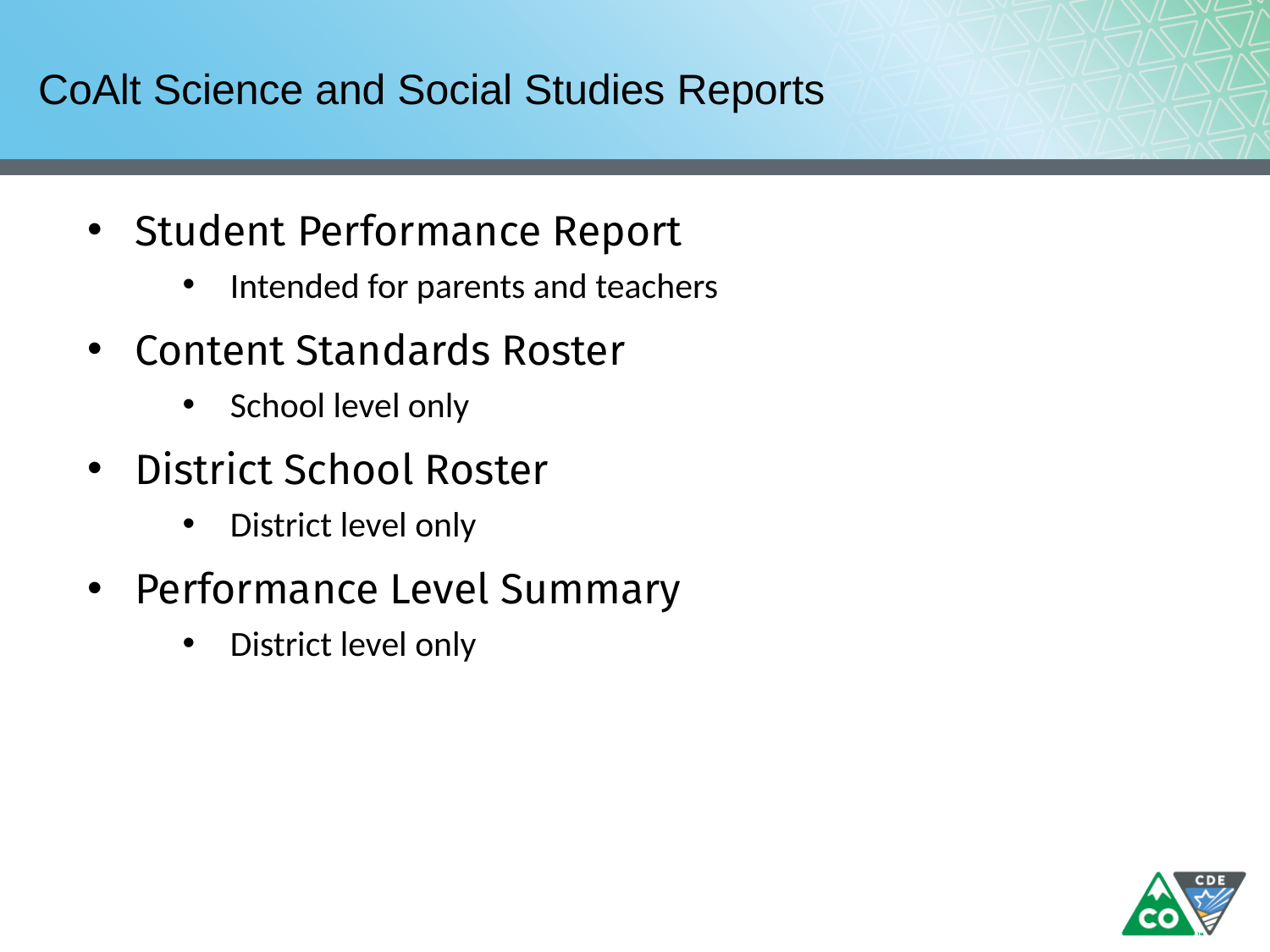

# CoAlt Science and Social Studies Reports
Student Performance Report
Intended for parents and teachers
Content Standards Roster
School level only
District School Roster
District level only
Performance Level Summary
District level only